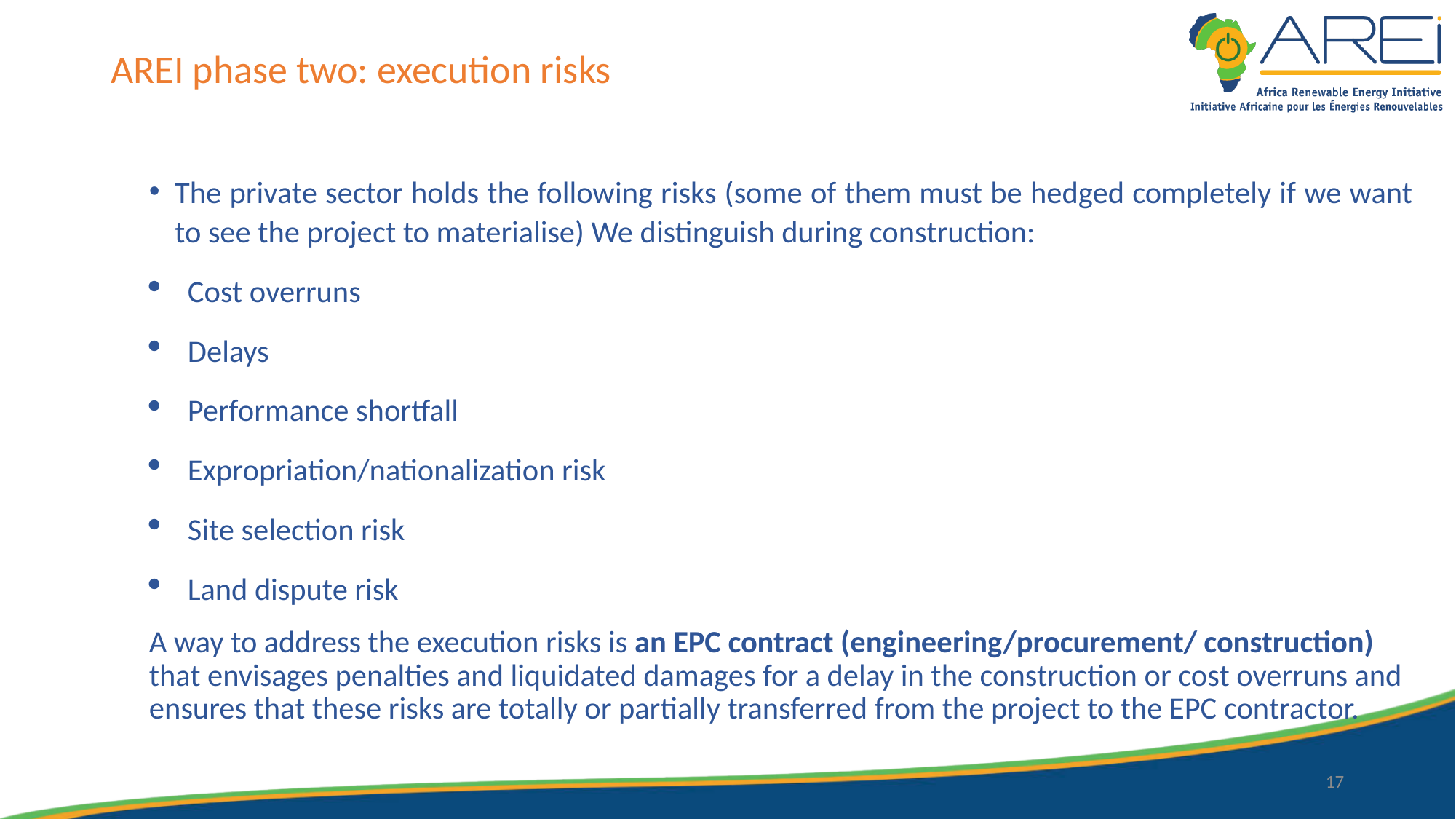

# AREI phase two: execution risks

The private sector holds the following risks (some of them must be hedged completely if we want to see the project to materialise) We distinguish during construction:
Cost overruns
Delays
Performance shortfall
Expropriation/nationalization risk
Site selection risk
Land dispute risk
A way to address the execution risks is an EPC contract (engineering/procurement/ construction) that envisages penalties and liquidated damages for a delay in the construction or cost overruns and ensures that these risks are totally or partially transferred from the project to the EPC contractor.

17